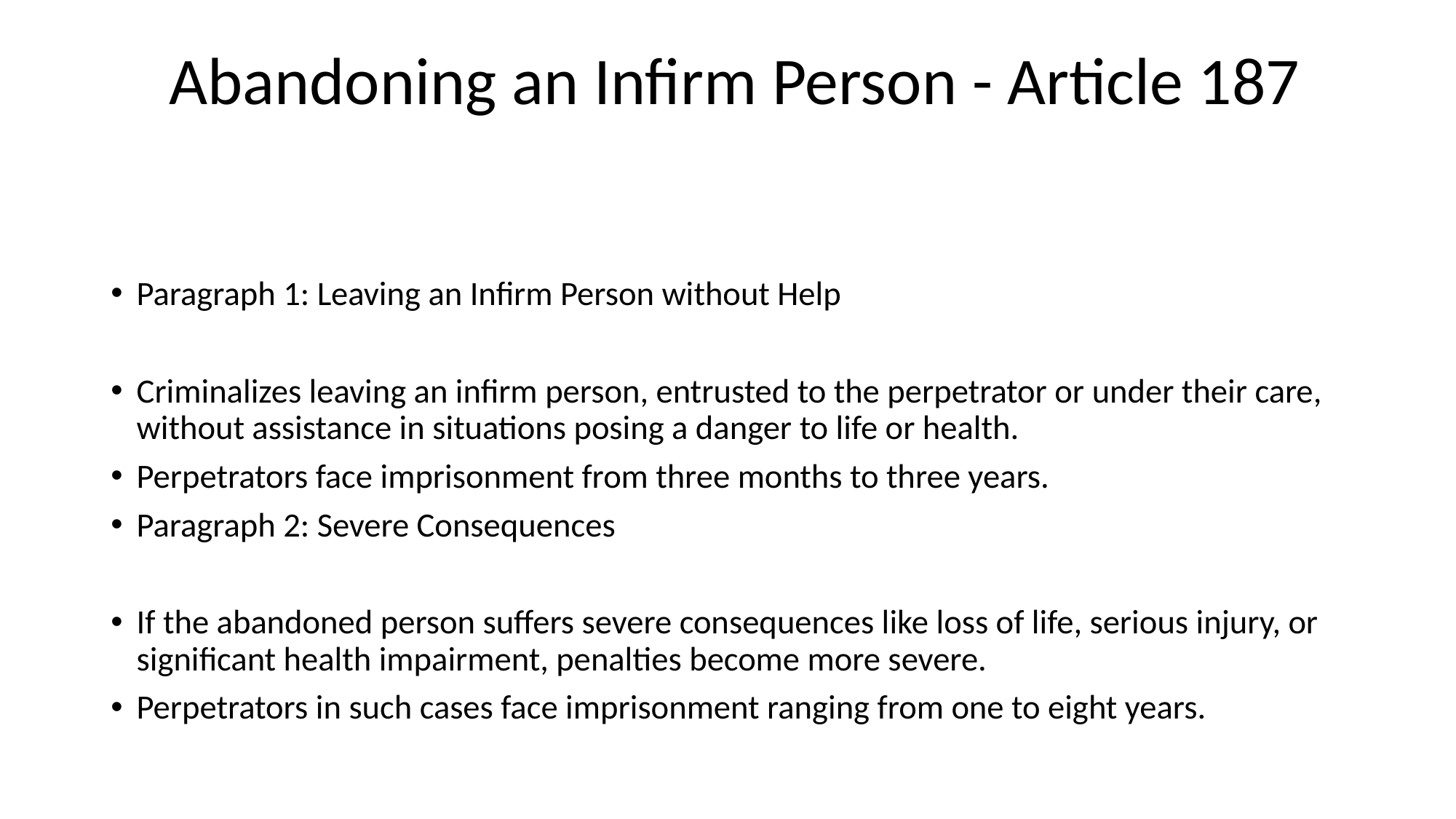

# Abandoning an Infirm Person - Article 187

Paragraph 1: Leaving an Infirm Person without Help

Criminalizes leaving an infirm person, entrusted to the perpetrator or under their care, without assistance in situations posing a danger to life or health.
Perpetrators face imprisonment from three months to three years.
Paragraph 2: Severe Consequences

If the abandoned person suffers severe consequences like loss of life, serious injury, or significant health impairment, penalties become more severe.
Perpetrators in such cases face imprisonment ranging from one to eight years.